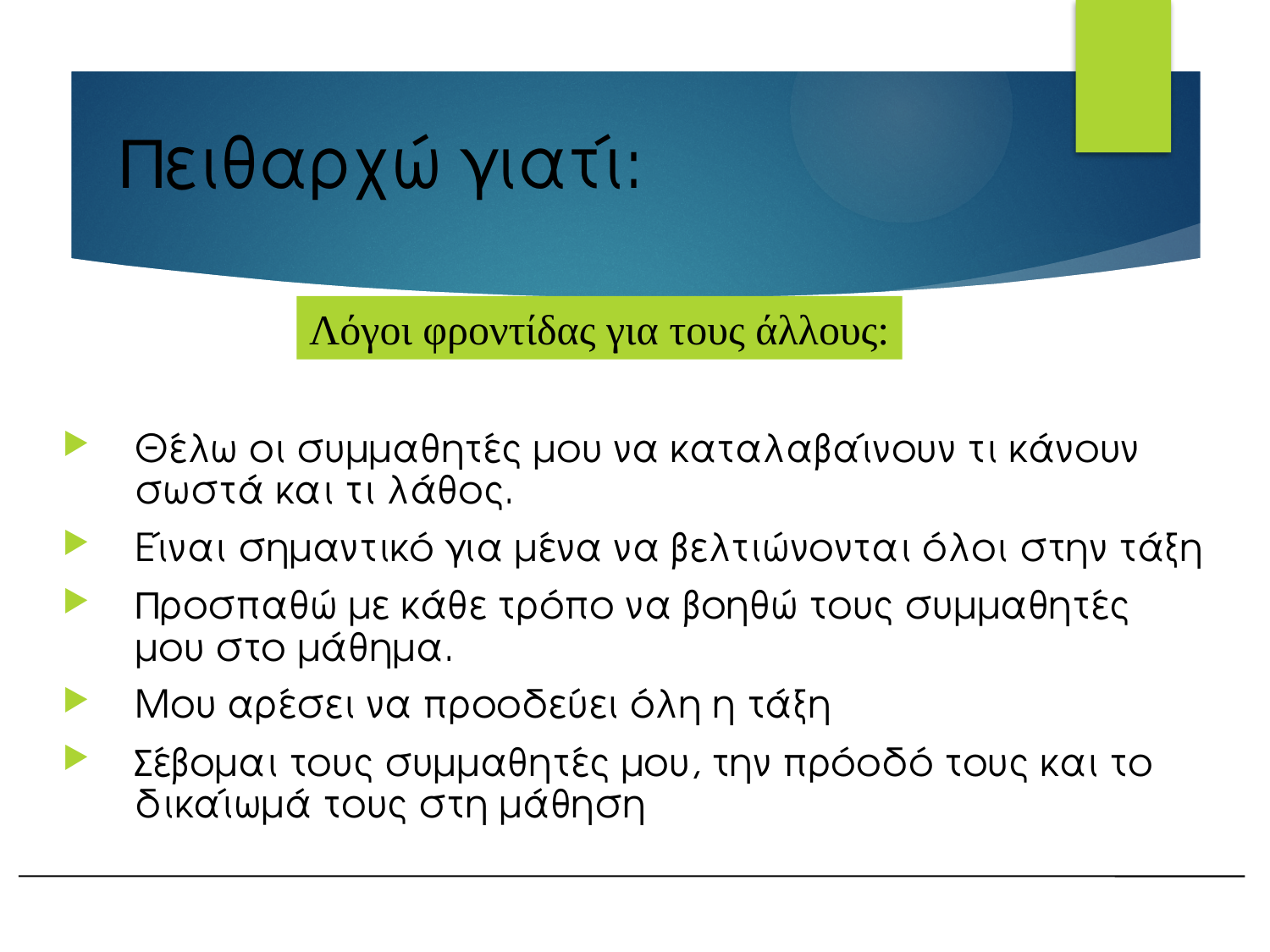

# Πειθαρχώ γιατί:
Λόγοι φροντίδας για τους άλλους:
Θέλω οι συμμαθητές μου να καταλαβαίνουν τι κάνουν σωστά και τι λάθος.
Είναι σημαντικό για μένα να βελτιώνονται όλοι στην τάξη
Προσπαθώ με κάθε τρόπο να βοηθώ τους συμμαθητές μου στο μάθημα.
Μου αρέσει να προοδεύει όλη η τάξη
Σέβομαι τους συμμαθητές μου, την πρόοδό τους και το δικαίωμά τους στη μάθηση